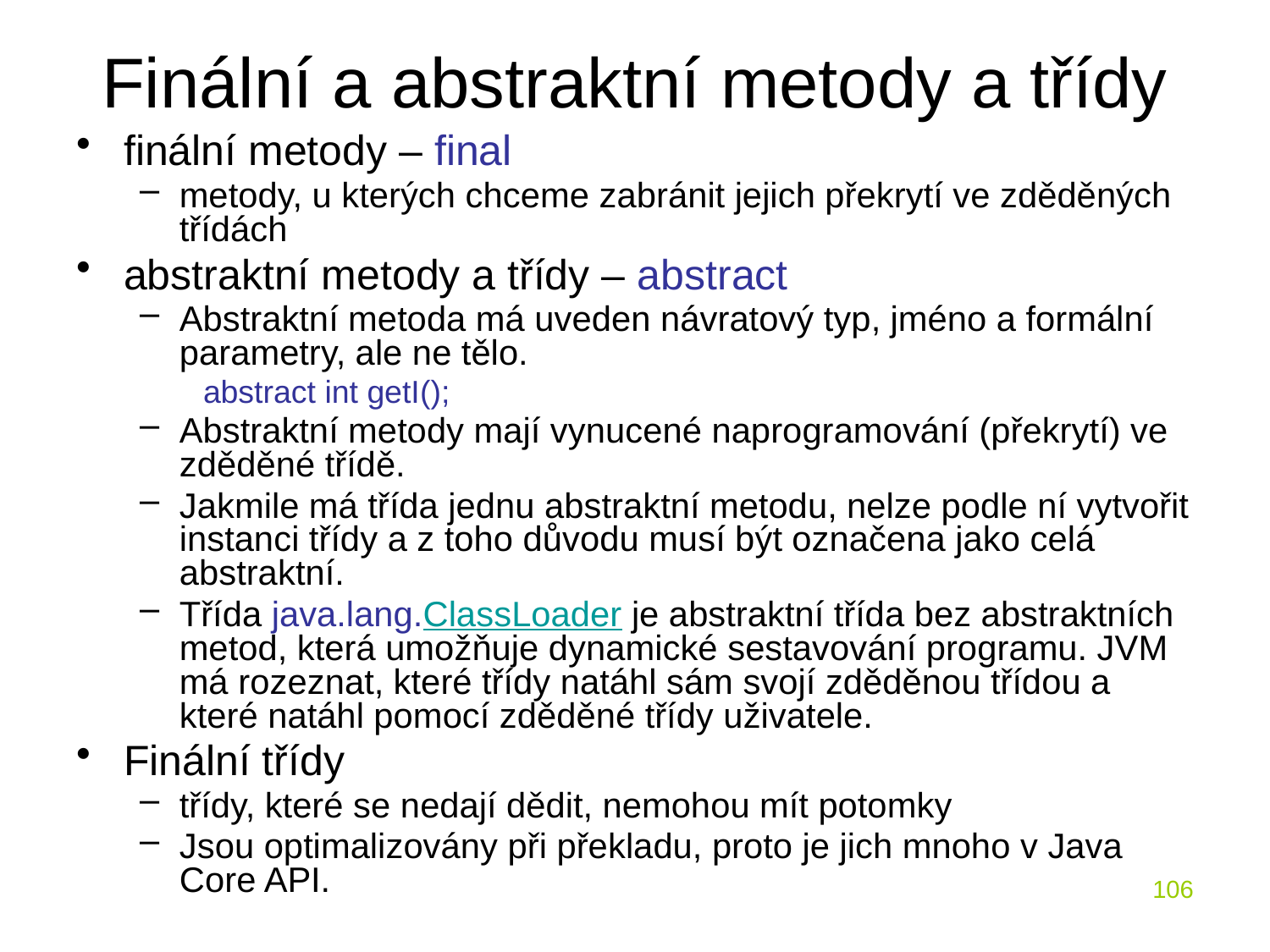

# Finální a abstraktní metody a třídy
finální metody – final
metody, u kterých chceme zabránit jejich překrytí ve zděděných třídách
abstraktní metody a třídy – abstract
Abstraktní metoda má uveden návratový typ, jméno a formální parametry, ale ne tělo.
abstract int getI();
Abstraktní metody mají vynucené naprogramování (překrytí) ve zděděné třídě.
Jakmile má třída jednu abstraktní metodu, nelze podle ní vytvořit instanci třídy a z toho důvodu musí být označena jako celá abstraktní.
Třída java.lang.ClassLoader je abstraktní třída bez abstraktních metod, která umožňuje dynamické sestavování programu. JVM má rozeznat, které třídy natáhl sám svojí zděděnou třídou a které natáhl pomocí zděděné třídy uživatele.
Finální třídy
třídy, které se nedají dědit, nemohou mít potomky
Jsou optimalizovány při překladu, proto je jich mnoho v Java Core API.
106